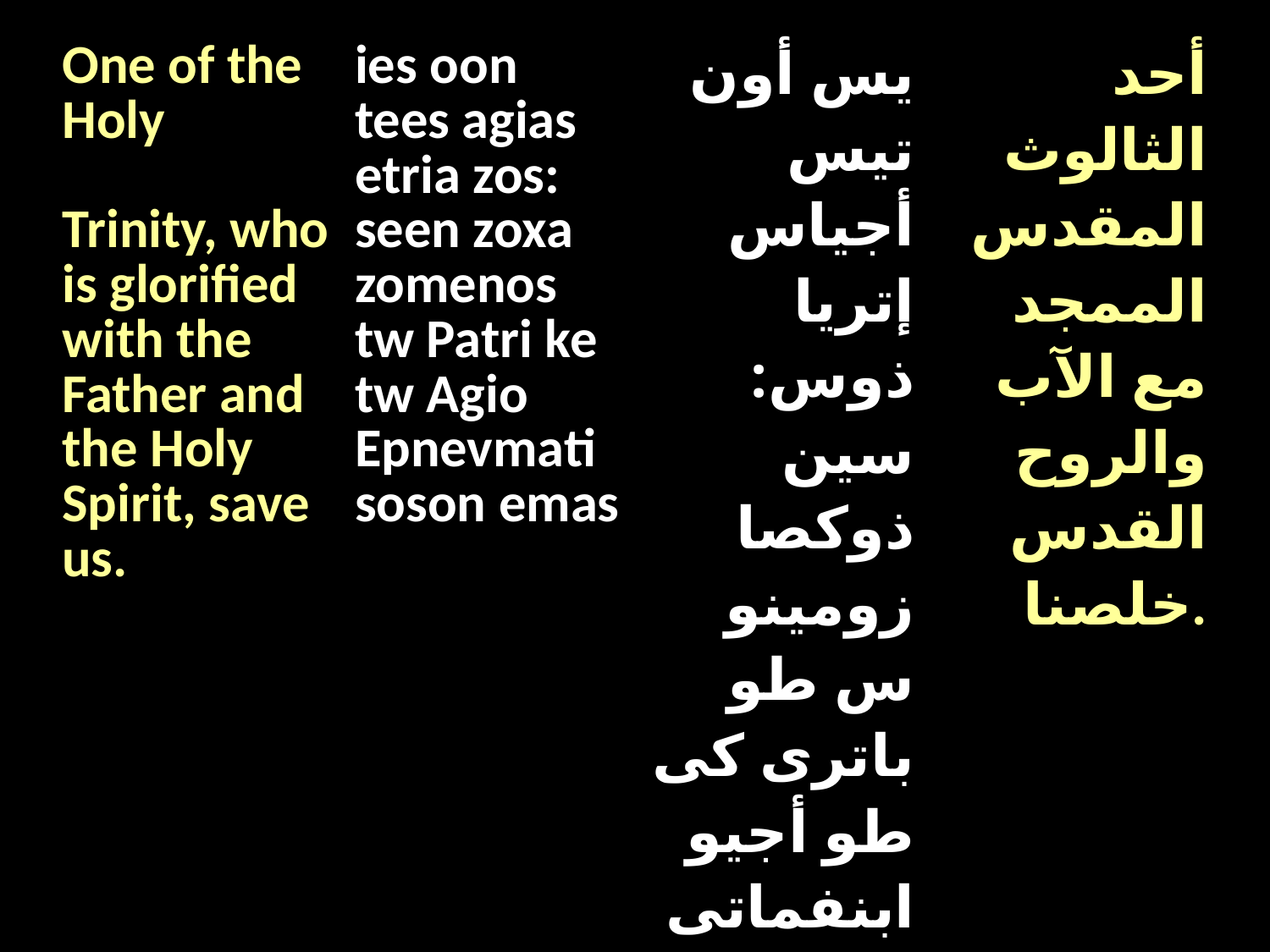

| One of the Holy Trinity, who is glorified with the Father and the Holy Spirit, save us. | ies oon tees agias etria zos: seen zoxa zomenos tw Patri ke tw Agio Epnevmati soson emas | يس أون تيس أجياس إتريا ذوس: سين ذوكصا زومينوس طو باترى كى طو أجيو ابنفماتى :سوسون إيماس . | أحد الثالوث المقدس الممجد مع الآب والروح القدس خلصنا. |
| --- | --- | --- | --- |